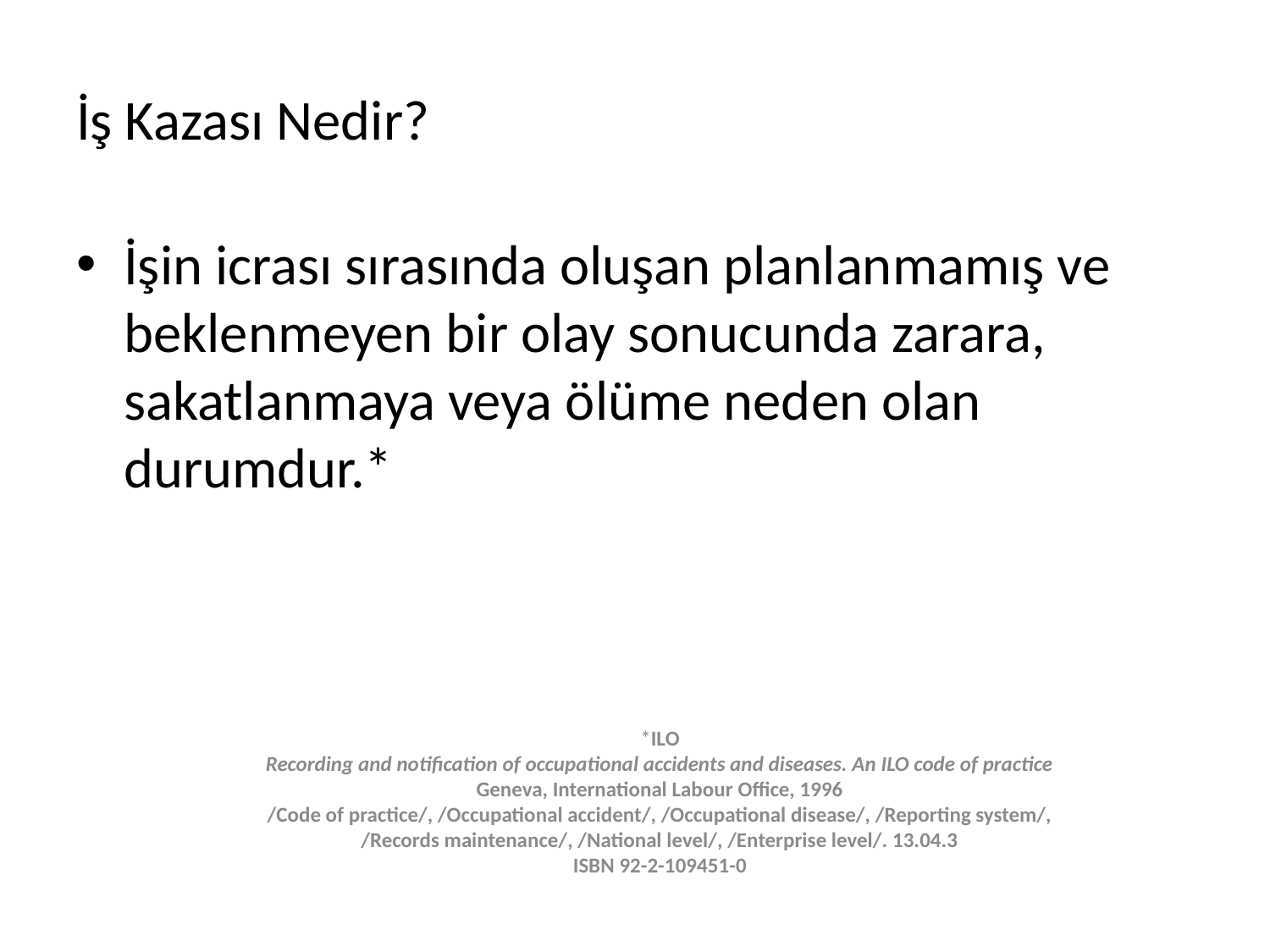

# İş Kazası Nedir?
İşin icrası sırasında oluşan planlanmamış ve beklenmeyen bir olay sonucunda zarara, sakatlanmaya veya ölüme neden olan durumdur.*
*ILO
Recording and notification of occupational accidents and diseases. An ILO code of practice
Geneva, International Labour Office, 1996
/Code of practice/, /Occupational accident/, /Occupational disease/, /Reporting system/,
/Records maintenance/, /National level/, /Enterprise level/. 13.04.3
ISBN 92-2-109451-0